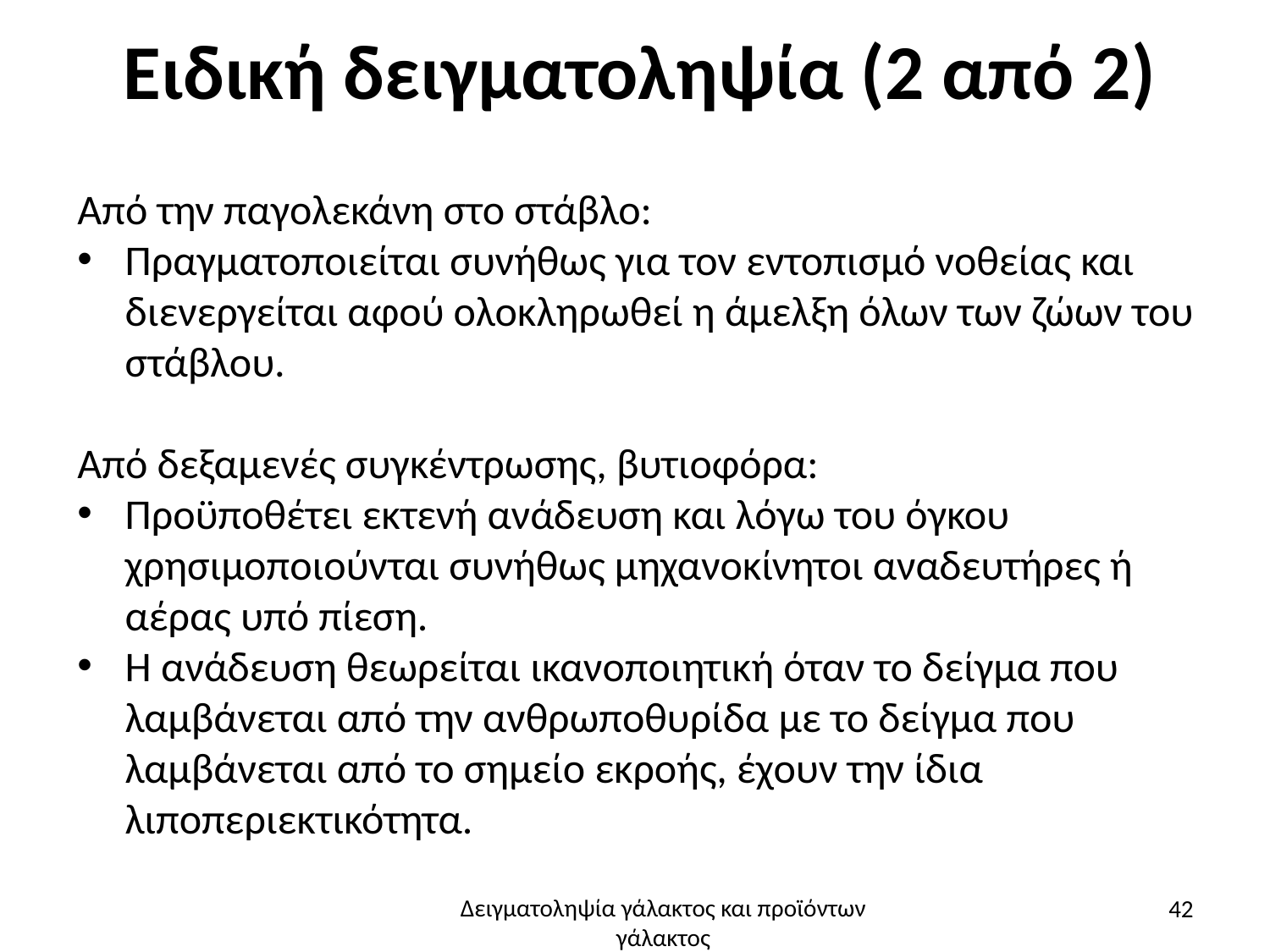

# Ειδική δειγματοληψία (2 από 2)
Από την παγολεκάνη στο στάβλο:
Πραγματοποιείται συνήθως για τον εντοπισμό νοθείας και διενεργείται αφού ολοκληρωθεί η άμελξη όλων των ζώων του στάβλου.

Από δεξαμενές συγκέντρωσης, βυτιοφόρα:
Προϋποθέτει εκτενή ανάδευση και λόγω του όγκου χρησιμοποιούνται συνήθως μηχανοκίνητοι αναδευτήρες ή αέρας υπό πίεση.
Η ανάδευση θεωρείται ικανοποιητική όταν το δείγμα που λαμβάνεται από την ανθρωποθυρίδα με το δείγμα που λαμβάνεται από το σημείο εκροής, έχουν την ίδια λιποπεριεκτικότητα.
42
Δειγματοληψία γάλακτος και προϊόντων γάλακτος